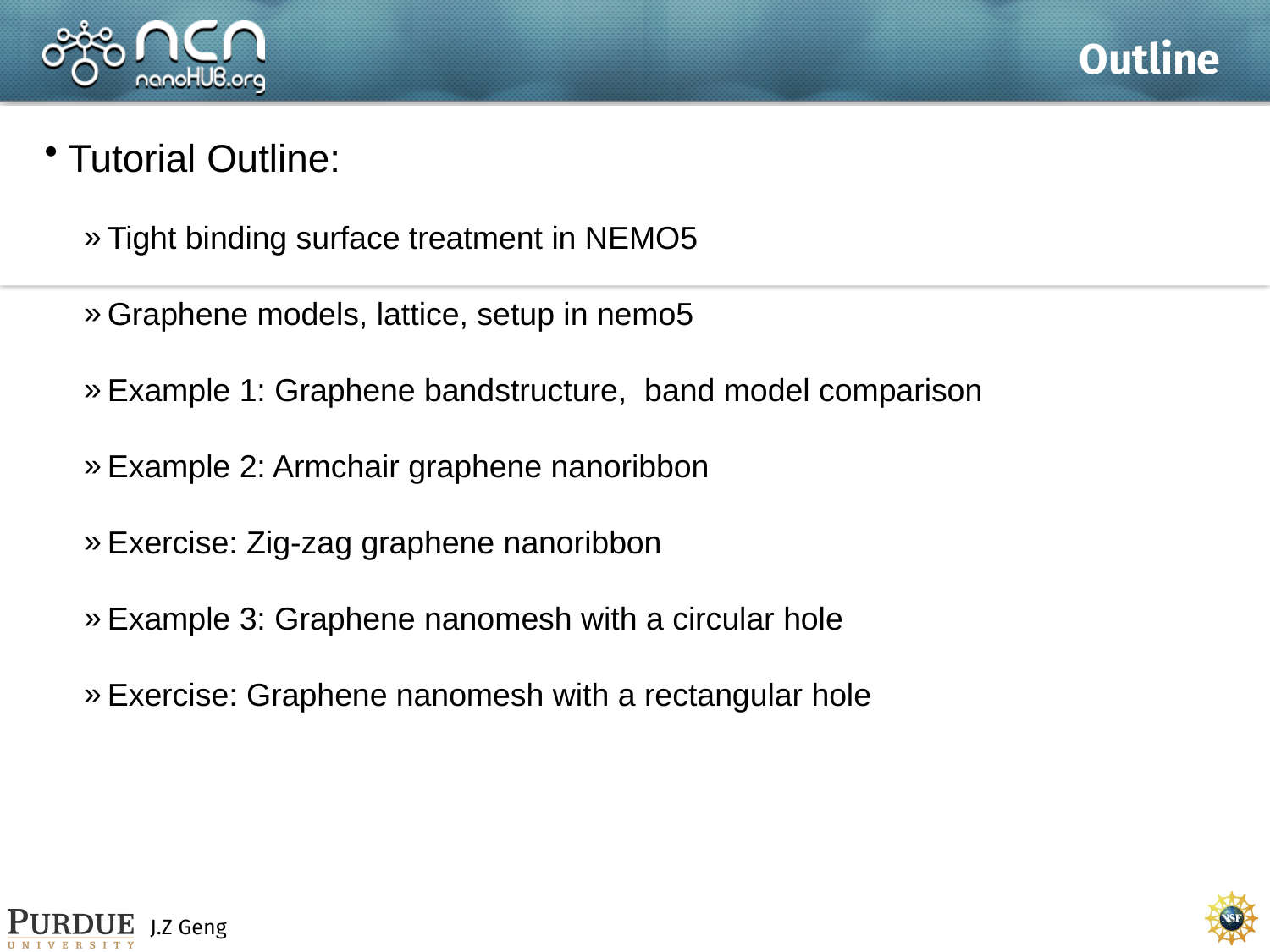

# Outline
Tutorial Outline:
Tight binding surface treatment in NEMO5
Graphene models, lattice, setup in nemo5
Example 1: Graphene bandstructure,  band model comparison
Example 2: Armchair graphene nanoribbon
Exercise: Zig-zag graphene nanoribbon
Example 3: Graphene nanomesh with a circular hole
Exercise: Graphene nanomesh with a rectangular hole